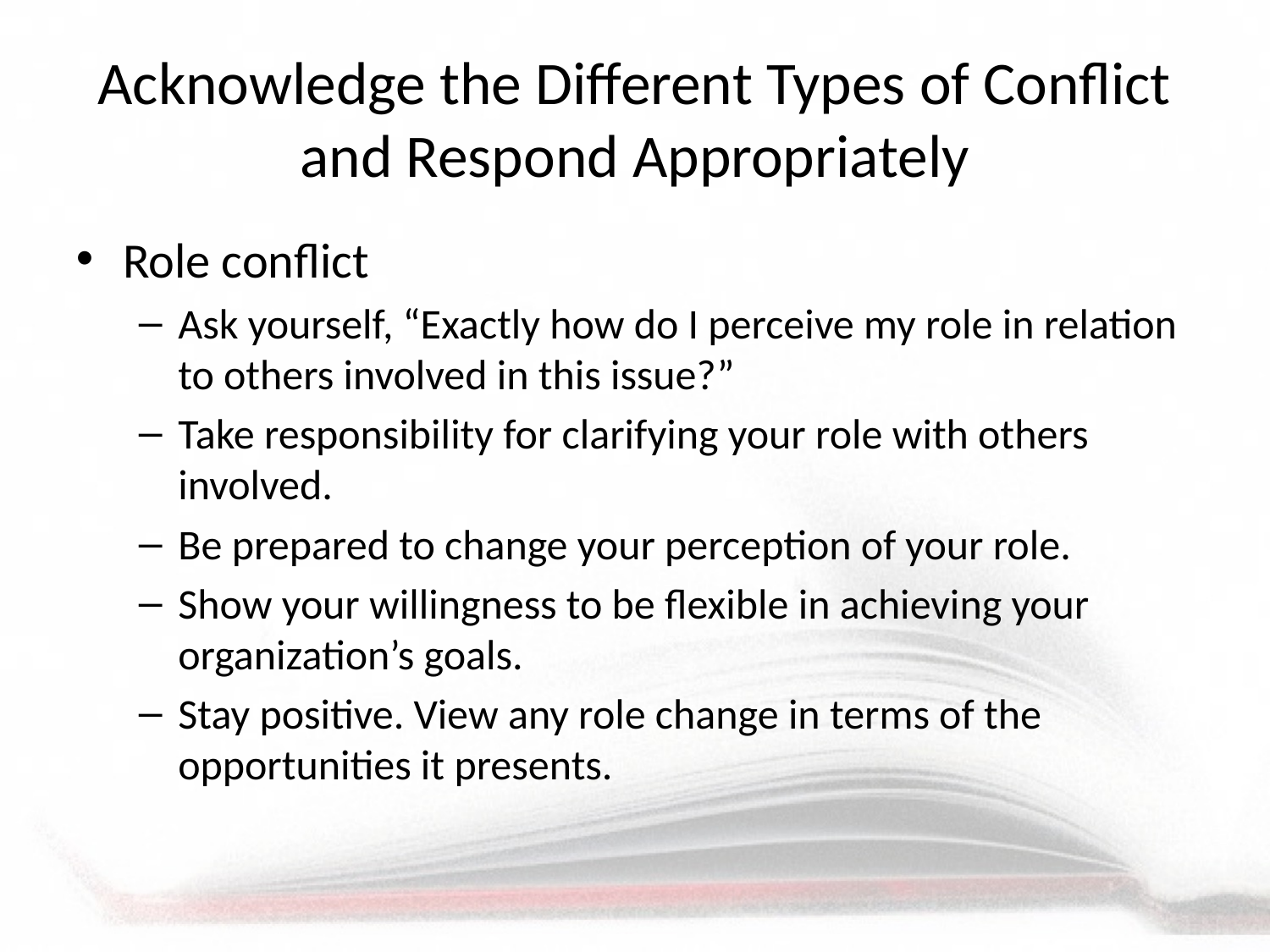

Acknowledge the Different Types of Conflict and Respond Appropriately
Role conflict
Ask yourself, “Exactly how do I perceive my role in relation to others involved in this issue?”
Take responsibility for clarifying your role with others involved.
Be prepared to change your perception of your role.
Show your willingness to be flexible in achieving your organization’s goals.
Stay positive. View any role change in terms of the opportunities it presents.